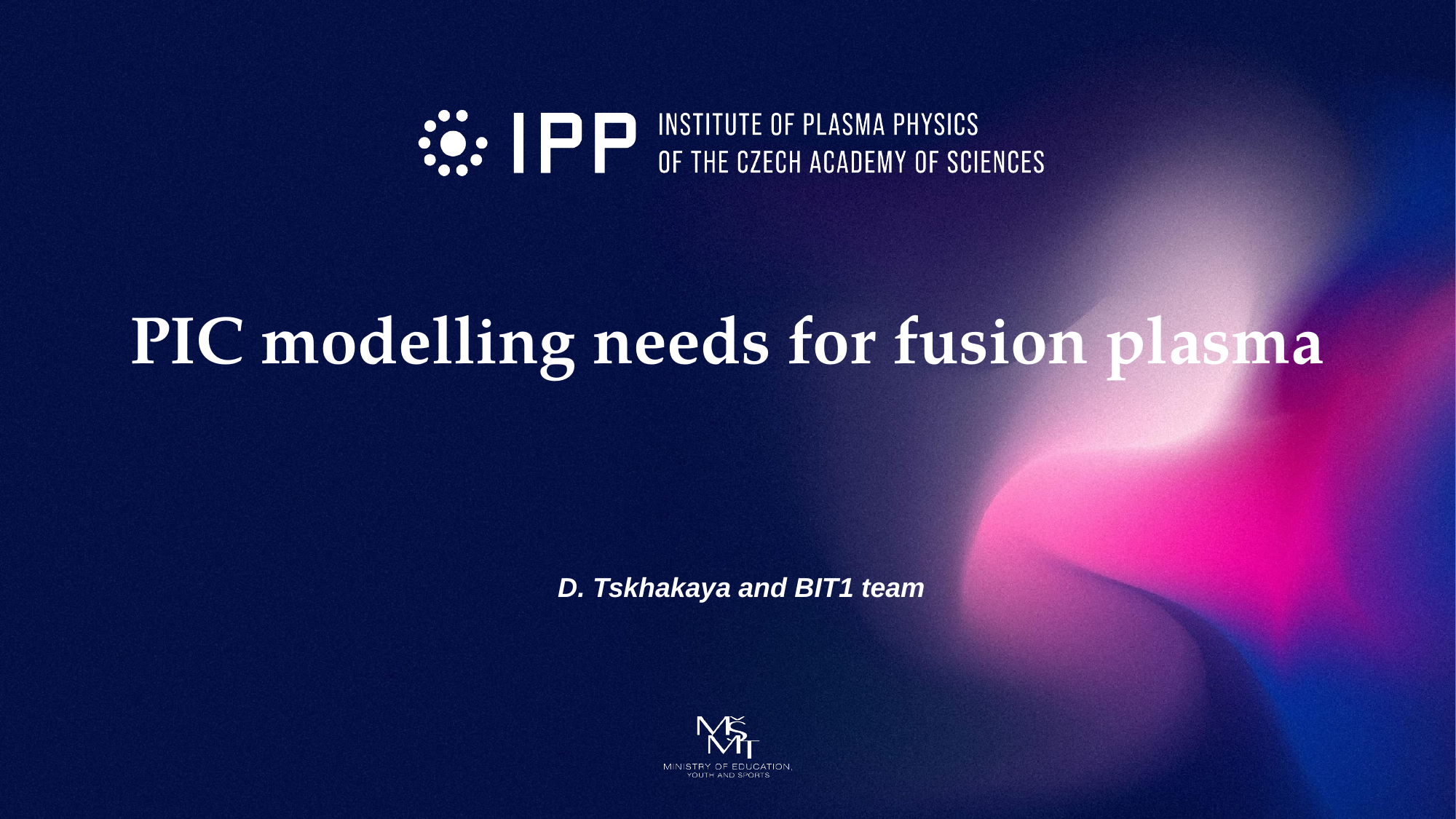

# PIC modelling needs for fusion plasma
D. Tskhakaya and BIT1 team